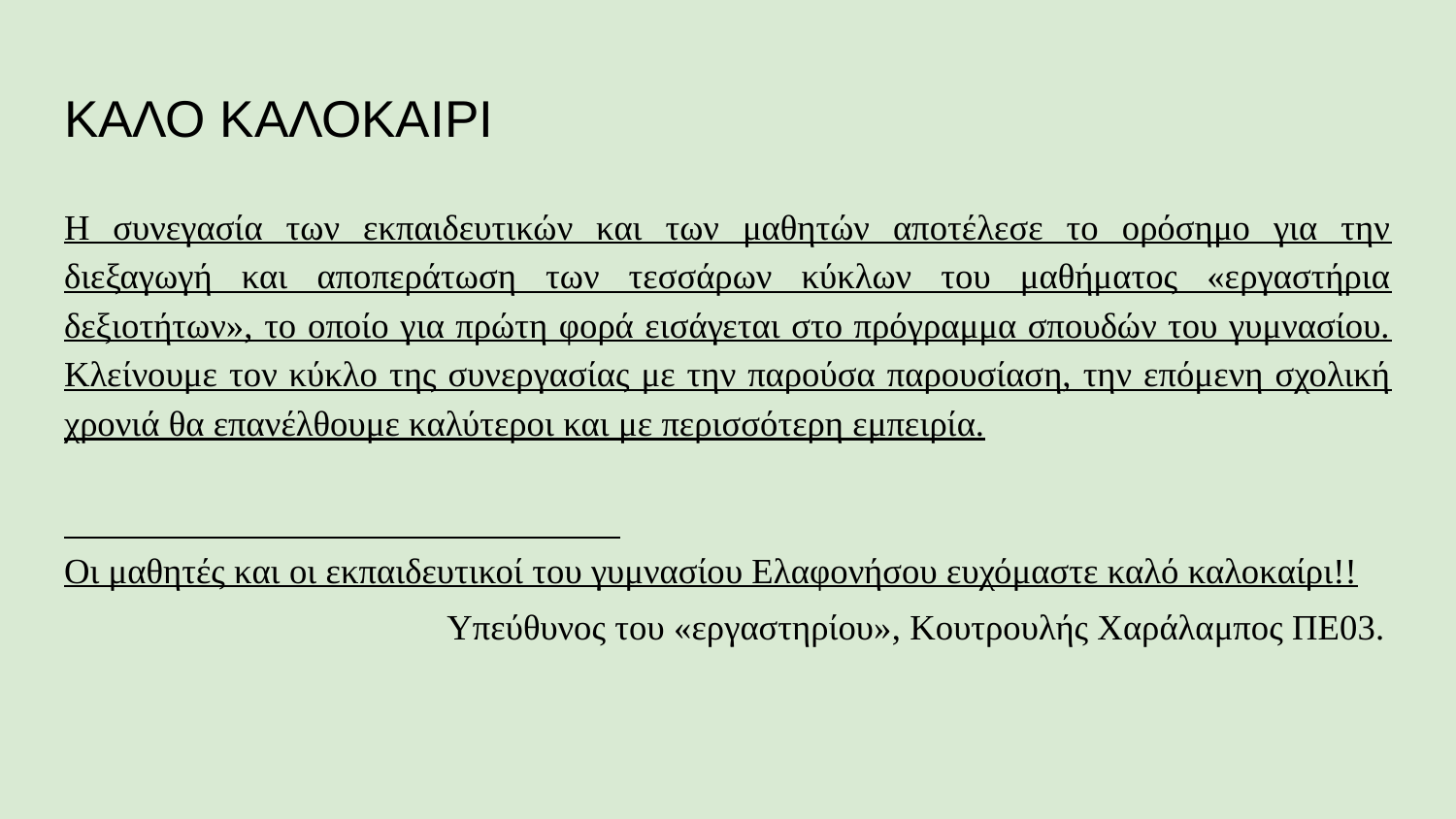

# ΚΑΛΟ ΚΑΛΟΚΑΙΡΙ
Η συνεγασία των εκπαιδευτικών και των μαθητών αποτέλεσε το ορόσημο για την διεξαγωγή και αποπεράτωση των τεσσάρων κύκλων του μαθήματος «εργαστήρια δεξιοτήτων», το οποίο για πρώτη φορά εισάγεται στο πρόγραμμα σπουδών του γυμνασίου. Κλείνουμε τον κύκλο της συνεργασίας με την παρούσα παρουσίαση, την επόμενη σχολική χρονιά θα επανέλθουμε καλύτεροι και με περισσότερη εμπειρία.

Οι μαθητές και οι εκπαιδευτικοί του γυμνασίου Ελαφονήσου ευχόμαστε καλό καλοκαίρι!!
                                    Υπεύθυνος του «εργαστηρίου», Κουτρουλής Χαράλαμπος ΠΕ03.